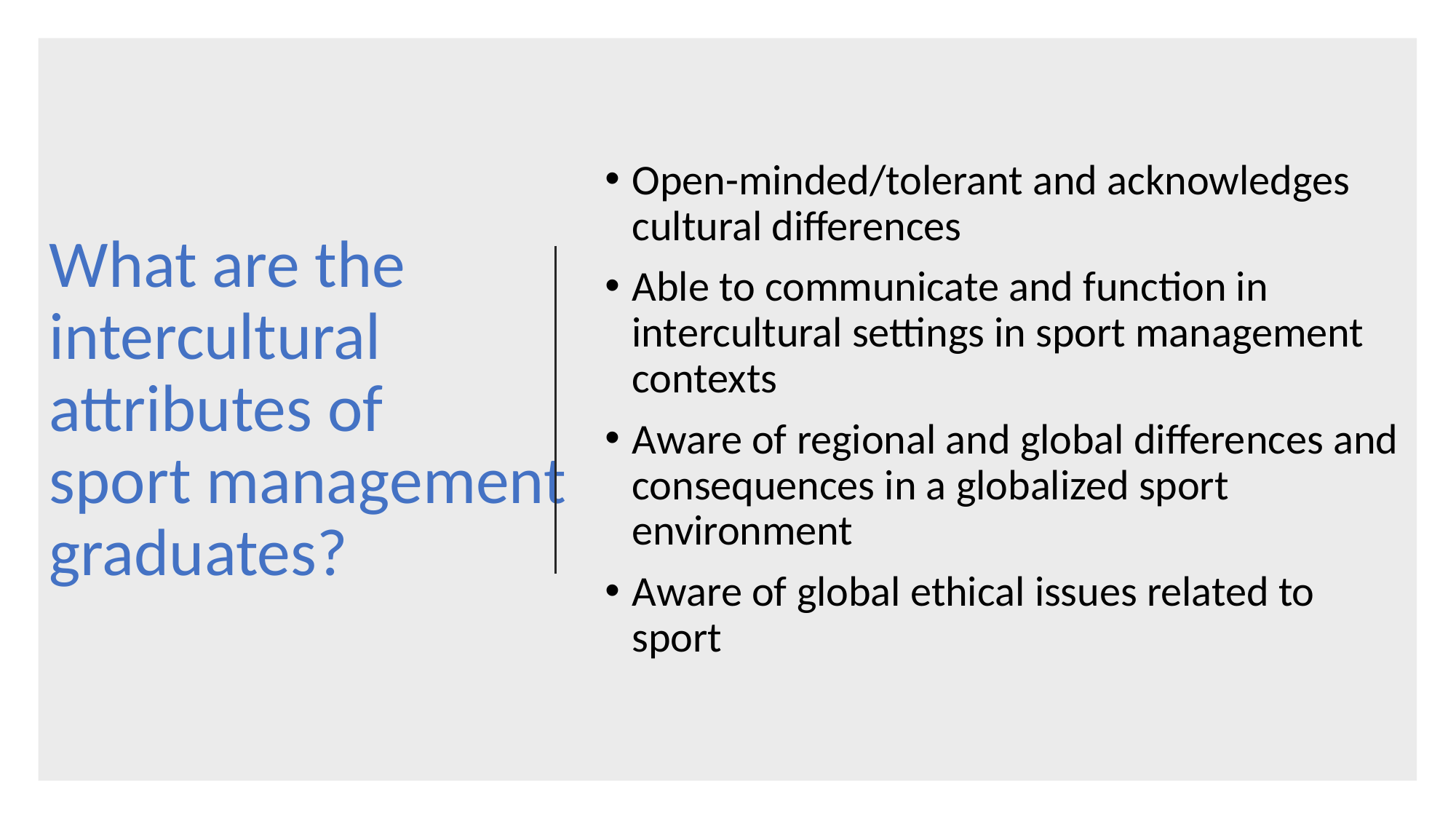

# What are the intercultural attributes of sport management graduates?
Open-minded/tolerant and acknowledges cultural differences
Able to communicate and function in intercultural settings in sport management contexts
Aware of regional and global differences and consequences in a globalized sport environment
Aware of global ethical issues related to sport